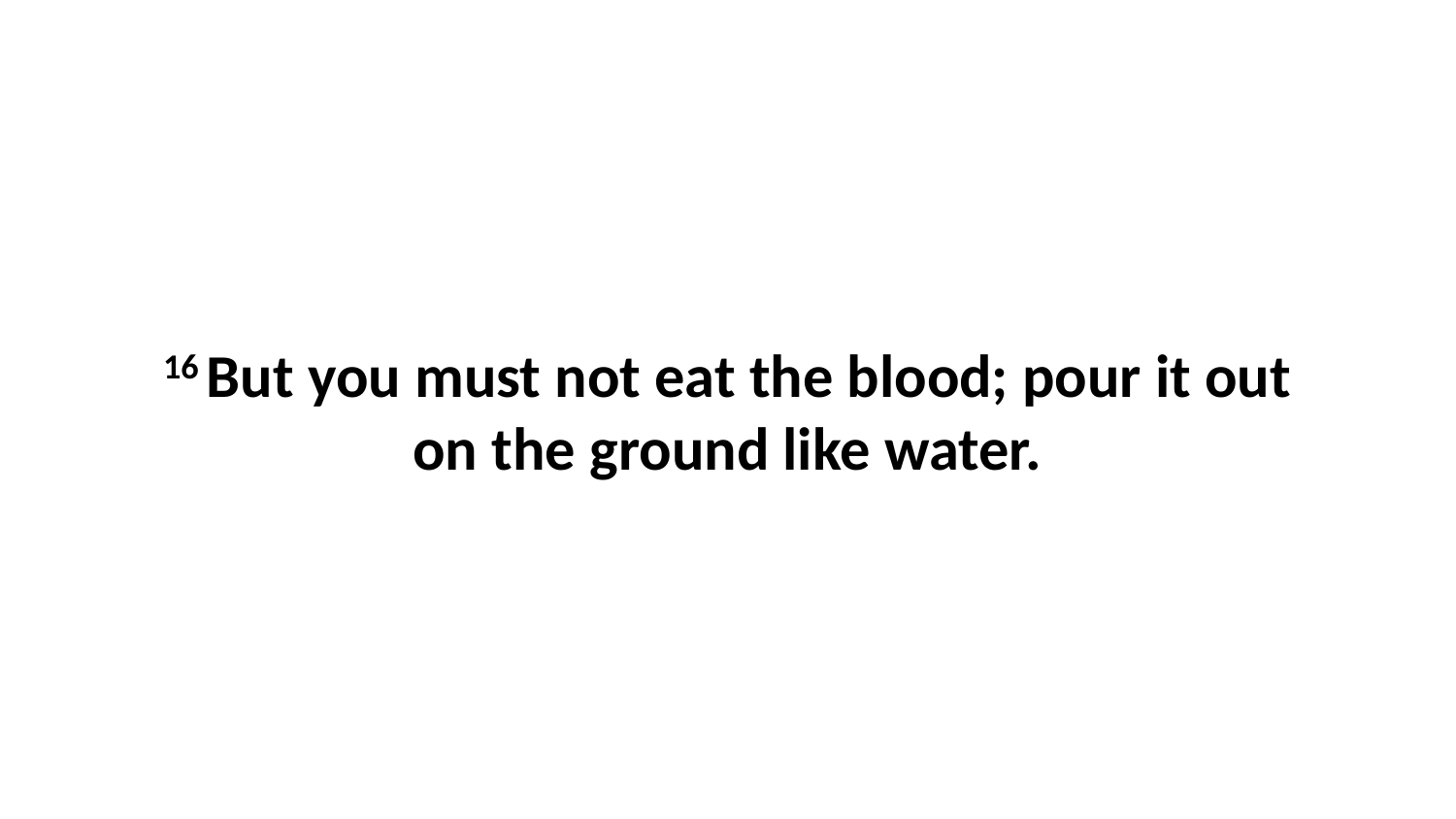

16 But you must not eat the blood; pour it out on the ground like water.